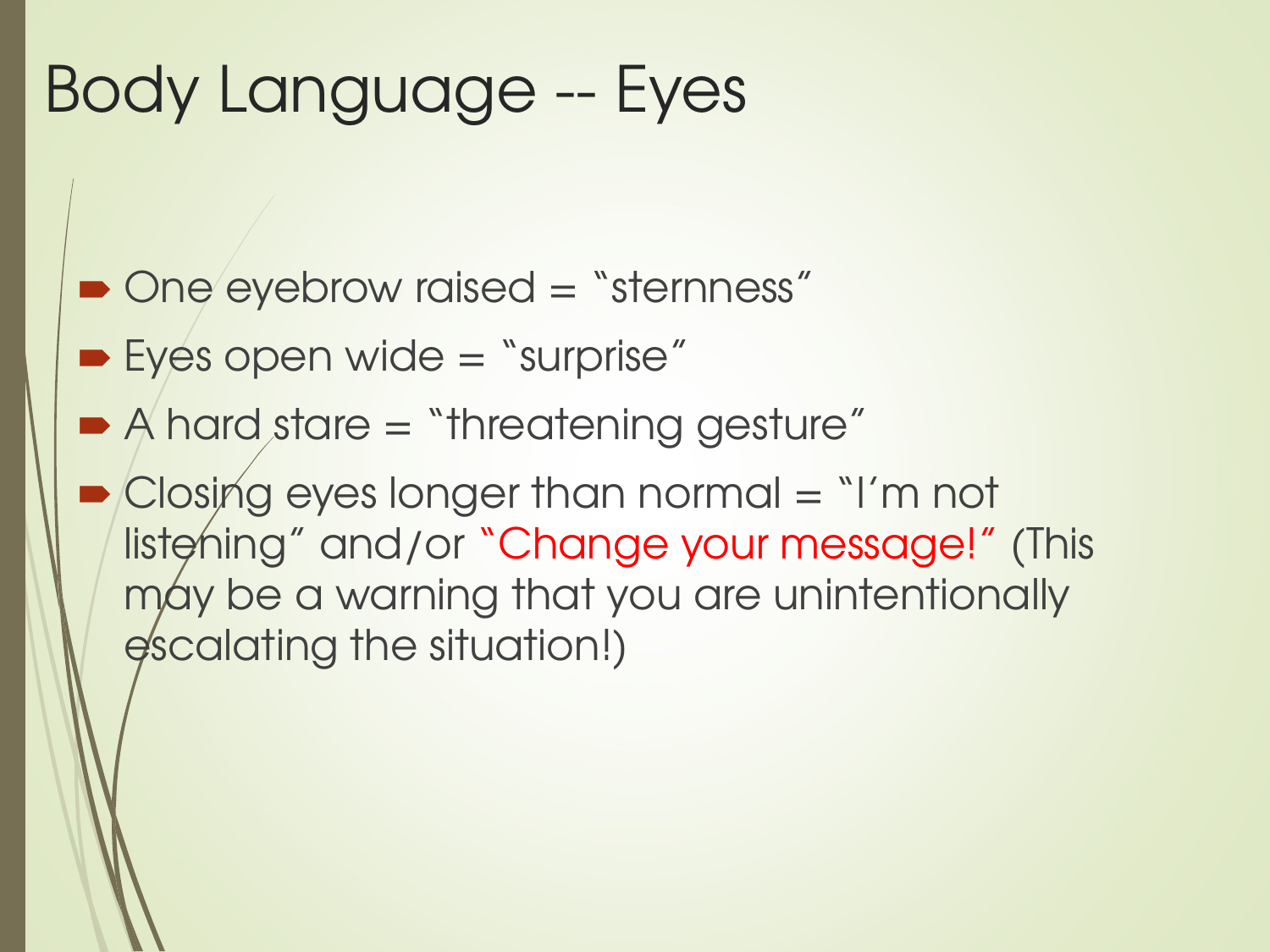

# Body Language -- Eyes
One eyebrow raised = “sternness”
Eyes open wide = “surprise”
A hard stare = “threatening gesture”
Closing eyes longer than normal = “I’m not listening” and/or “Change your message!” (This may be a warning that you are unintentionally escalating the situation!)